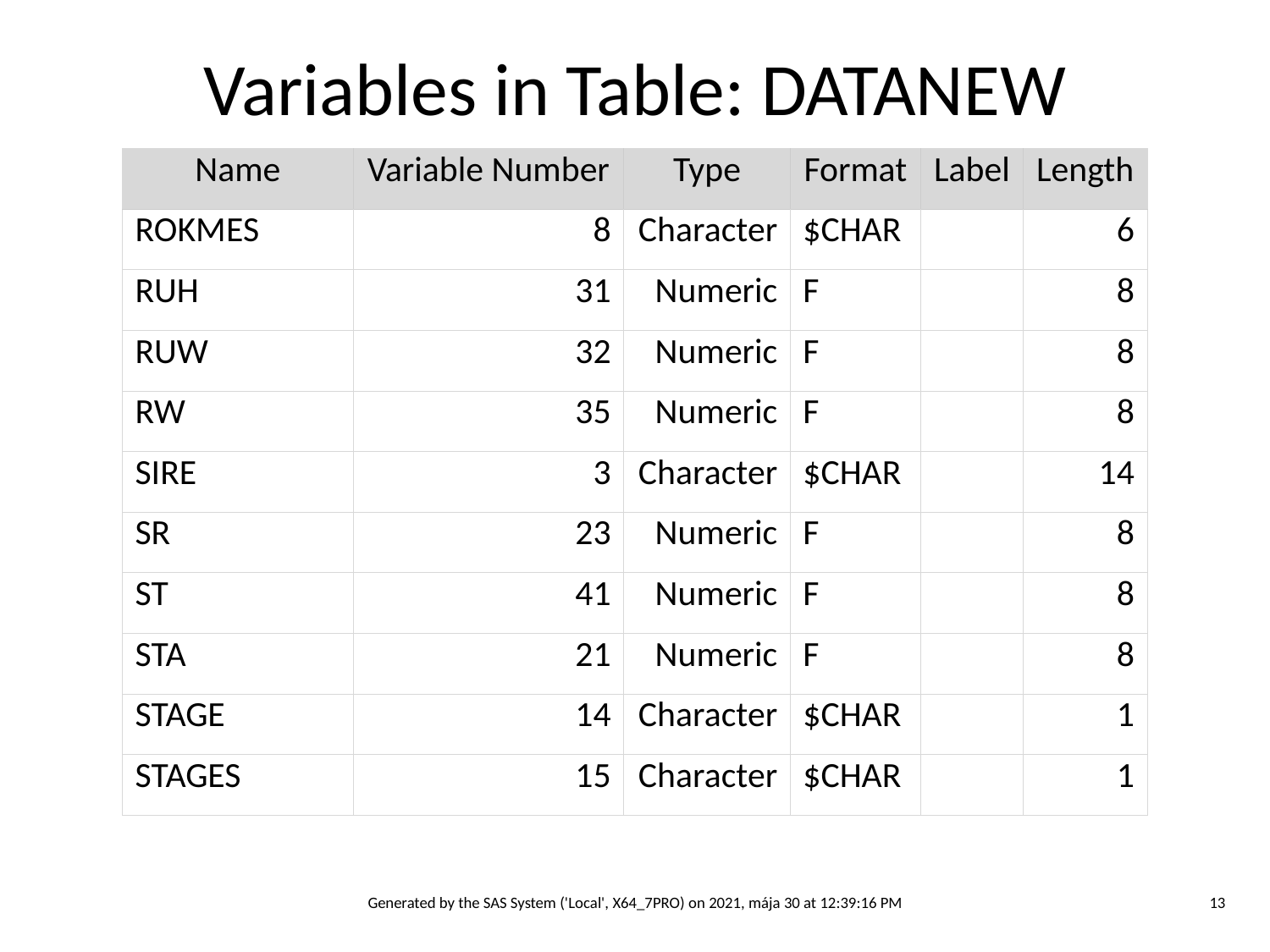

Variables in Table: DATANEW
| Name | Variable Number | Type | Format | Label | Length |
| --- | --- | --- | --- | --- | --- |
| ROKMES | 8 | Character | $CHAR |  | 6 |
| RUH | 31 | Numeric | F |  | 8 |
| RUW | 32 | Numeric | F |  | 8 |
| RW | 35 | Numeric | F |  | 8 |
| SIRE | 3 | Character | $CHAR |  | 14 |
| SR | 23 | Numeric | F |  | 8 |
| ST | 41 | Numeric | F |  | 8 |
| STA | 21 | Numeric | F |  | 8 |
| STAGE | 14 | Character | $CHAR |  | 1 |
| STAGES | 15 | Character | $CHAR |  | 1 |
Generated by the SAS System ('Local', X64_7PRO) on 2021, mája 30 at 12:39:16 PM
13